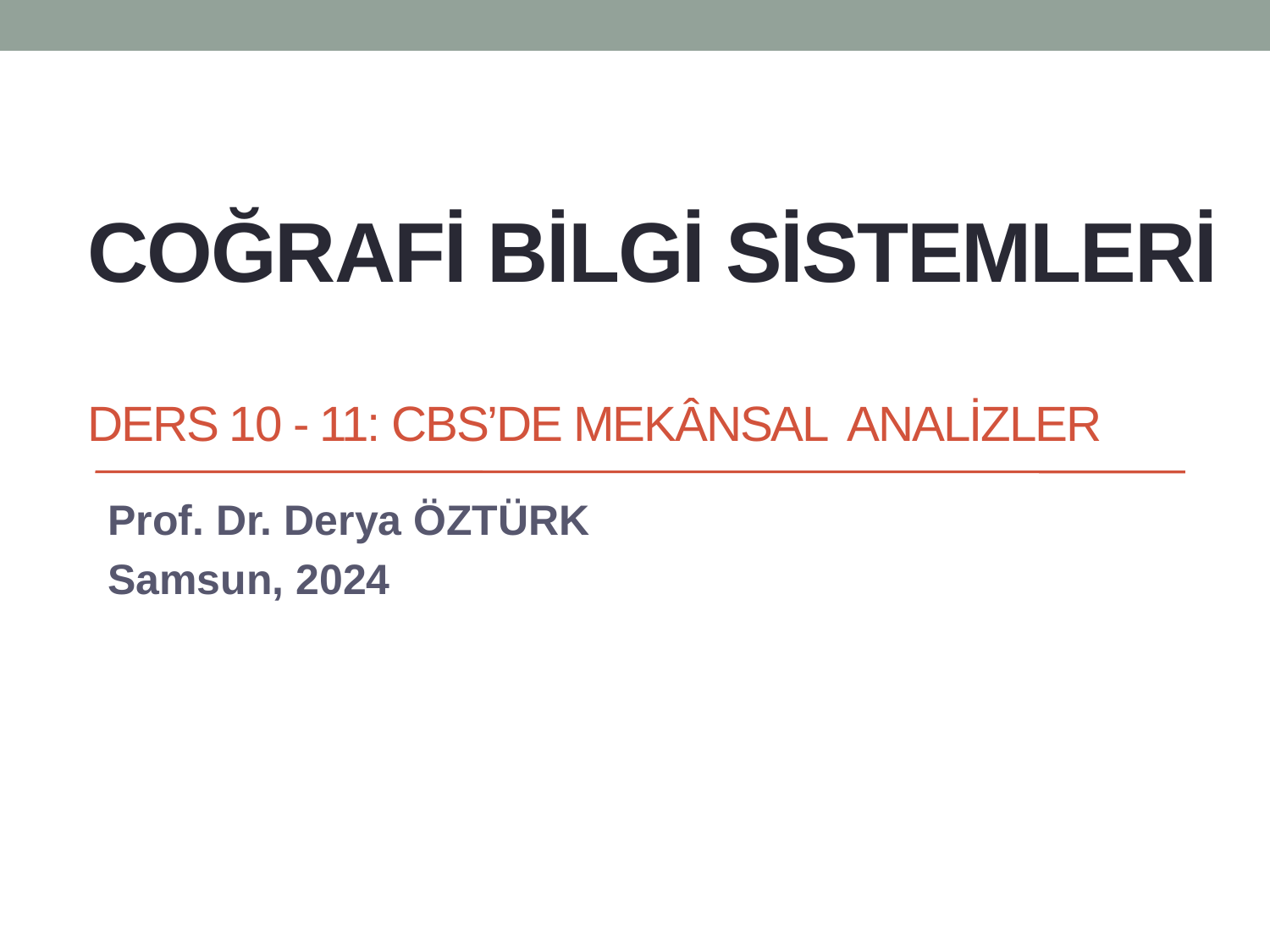

# Coğrafİ BİlGİ SİSTEMLERİ DERS 10 - 11: CBS’de MEKÂNSAL  analİzler
Prof. Dr. Derya ÖZTÜRK
Samsun, 2024